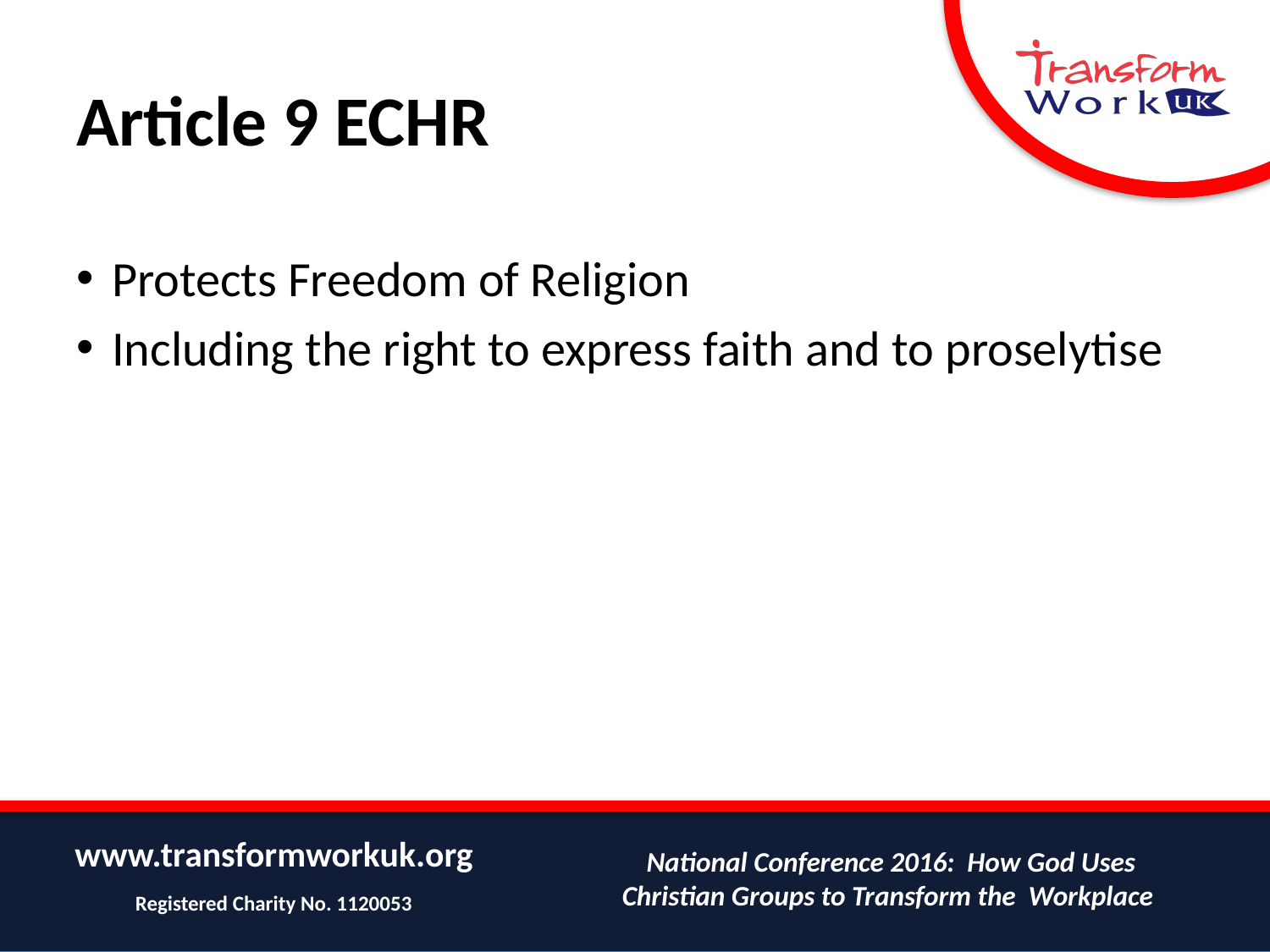

# Article 9 ECHR
Protects Freedom of Religion
Including the right to express faith and to proselytise